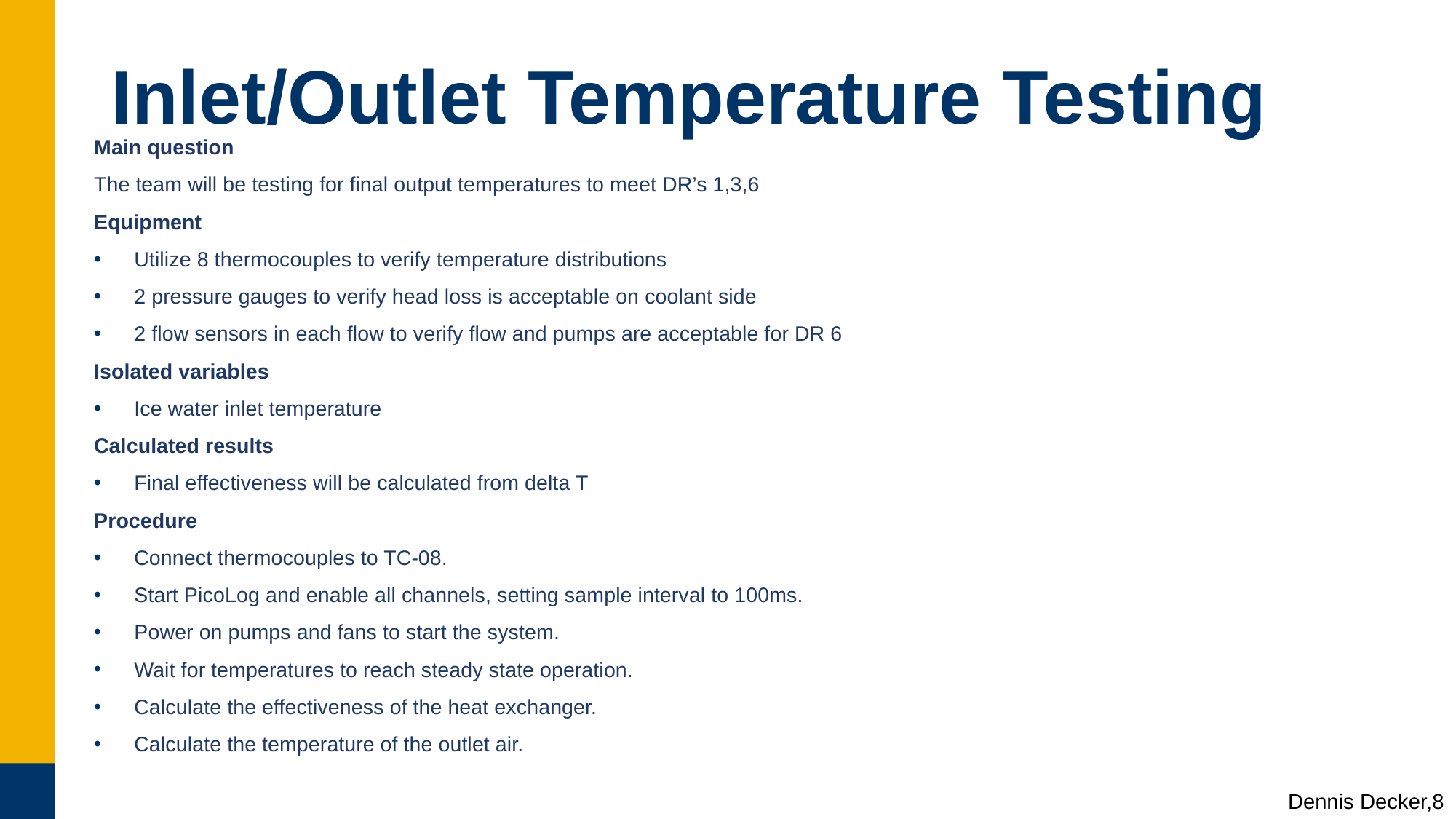

# Inlet/Outlet Temperature Testing
Main question
The team will be testing for final output temperatures to meet DR’s 1,3,6
Equipment
Utilize 8 thermocouples to verify temperature distributions
2 pressure gauges to verify head loss is acceptable on coolant side
2 flow sensors in each flow to verify flow and pumps are acceptable for DR 6
Isolated variables
Ice water inlet temperature
Calculated results
Final effectiveness will be calculated from delta T
Procedure
Connect thermocouples to TC-08.
Start PicoLog and enable all channels, setting sample interval to 100ms.
Power on pumps and fans to start the system.
Wait for temperatures to reach steady state operation.
Calculate the effectiveness of the heat exchanger.
Calculate the temperature of the outlet air.

Dennis Decker,8